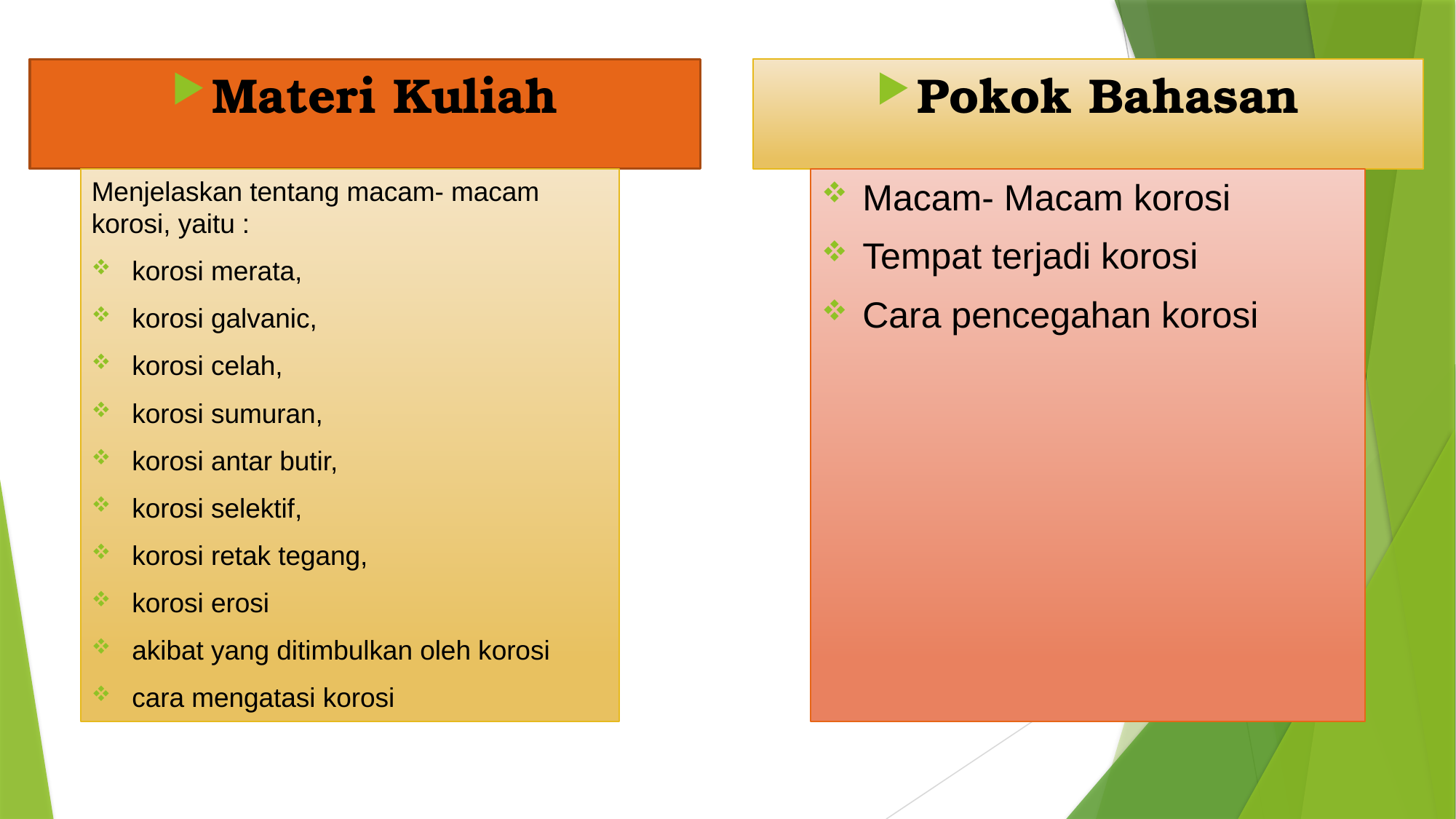

Materi Kuliah
Pokok Bahasan
#
Menjelaskan tentang macam- macam korosi, yaitu :
korosi merata,
korosi galvanic,
korosi celah,
korosi sumuran,
korosi antar butir,
korosi selektif,
korosi retak tegang,
korosi erosi
akibat yang ditimbulkan oleh korosi
cara mengatasi korosi
Macam- Macam korosi
Tempat terjadi korosi
Cara pencegahan korosi